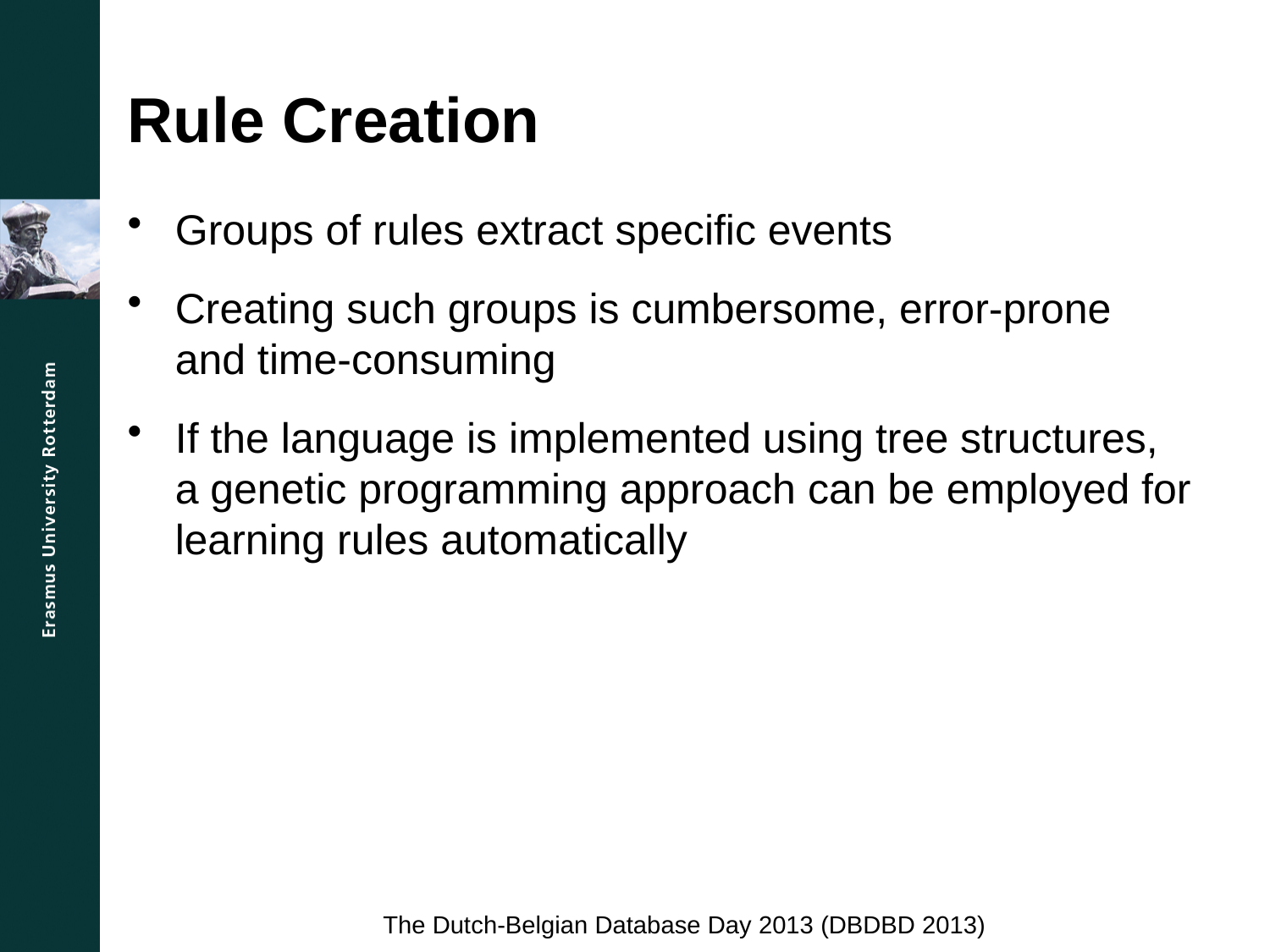

# Rule Creation
Groups of rules extract specific events

Creating such groups is cumbersome, error-prone and time-consuming

If the language is implemented using tree structures, a genetic programming approach can be employed for learning rules automatically

The Dutch-Belgian Database Day 2013 (DBDBD 2013)